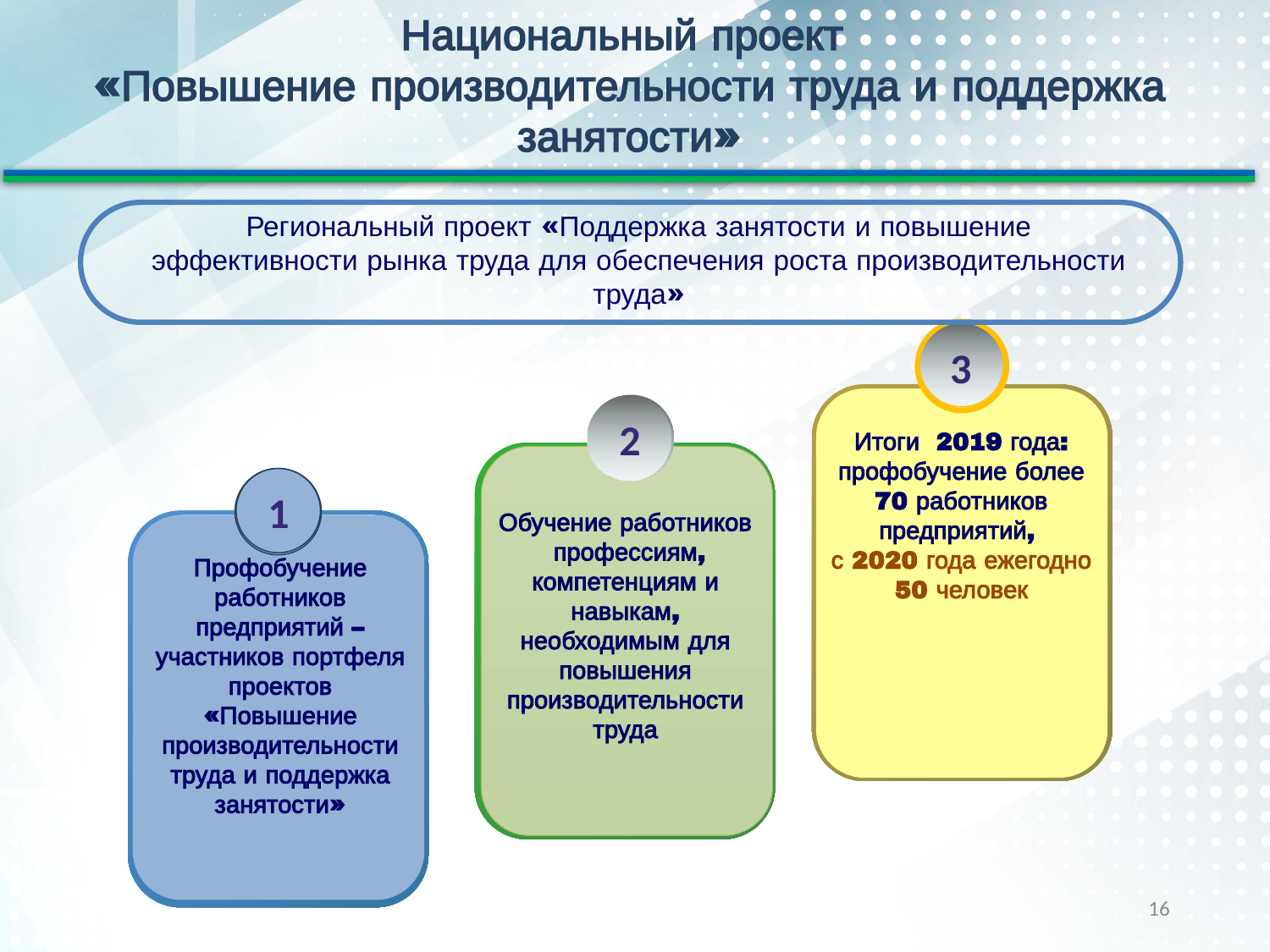

Национальный проект
«Повышение производительности труда и поддержка занятости»

Региональный проект «Поддержка занятости и повышение эффективности рынка труда для обеспечения роста производительности труда»

3

2
Итоги  2019 года: профобучение более 70 работников предприятий,
с 2020 года ежегодно 50 человек

1

Профобучение работников предприятий – участников портфеля проектов «Повышение производительности труда и поддержка занятости»
Обучение работников  профессиям, компетенциям и навыкам, необходимым для повышения производительности труда

16